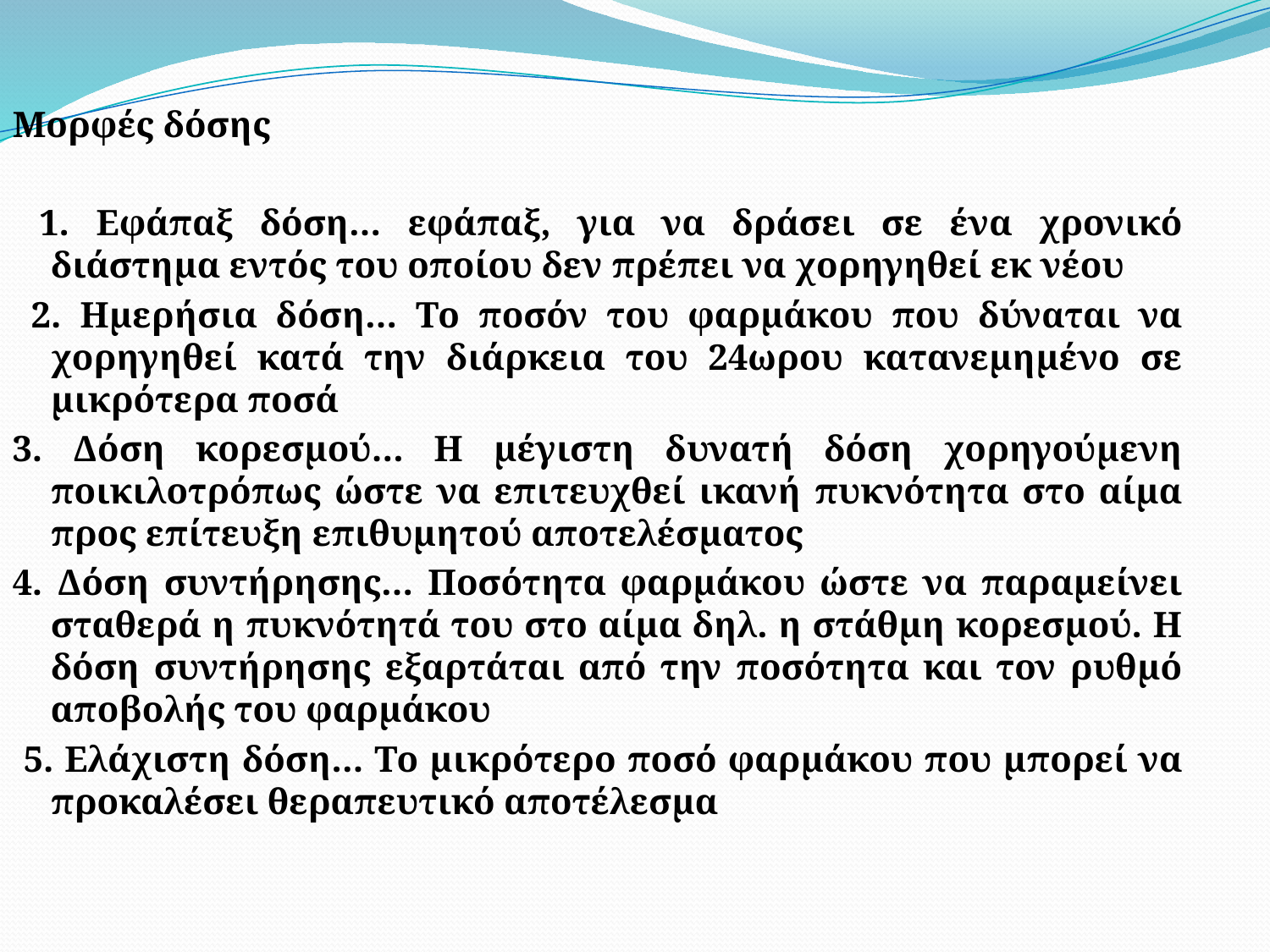

Μορφές δόσης

 1. Εφάπαξ δόση… εφάπαξ, για να δράσει σε ένα χρονικό διάστημα εντός του οποίου δεν πρέπει να χορηγηθεί εκ νέου
 2. Ημερήσια δόση… Το ποσόν του φαρμάκου που δύναται να χορηγηθεί κατά την διάρκεια του 24ωρου κατανεμημένο σε μικρότερα ποσά
3. Δόση κορεσμού… Η μέγιστη δυνατή δόση χορηγούμενη ποικιλοτρόπως ώστε να επιτευχθεί ικανή πυκνότητα στο αίμα προς επίτευξη επιθυμητού αποτελέσματος
4. Δόση συντήρησης… Ποσότητα φαρμάκου ώστε να παραμείνει σταθερά η πυκνότητά του στο αίμα δηλ. η στάθμη κορεσμού. Η δόση συντήρησης εξαρτάται από την ποσότητα και τον ρυθμό αποβολής του φαρμάκου
 5. Ελάχιστη δόση… Το μικρότερο ποσό φαρμάκου που μπορεί να προκαλέσει θεραπευτικό αποτέλεσμα